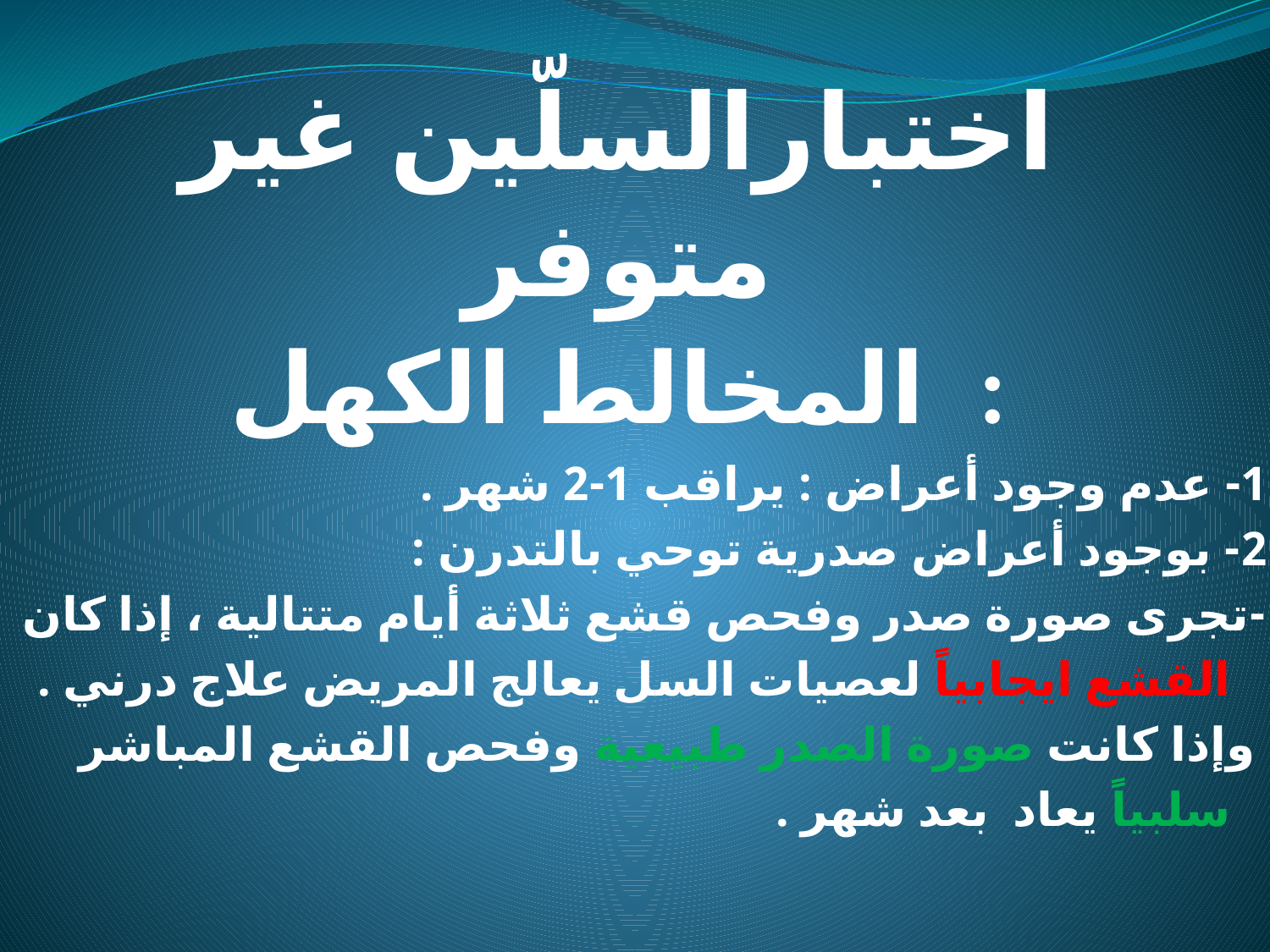

# اختبارالسلّين غير متوفر المخالط الكهل :
1- عدم وجود أعراض : يراقب 1-2 شهر .
2- بوجود أعراض صدرية توحي بالتدرن :
-تجرى صورة صدر وفحص قشع ثلاثة أيام متتالية ، إذا كان
   القشع ايجابياً لعصيات السل يعالج المريض علاج درني .
 وإذا كانت صورة الصدر طبيعية وفحص القشع المباشر
   سلبياً يعاد  بعد شهر .